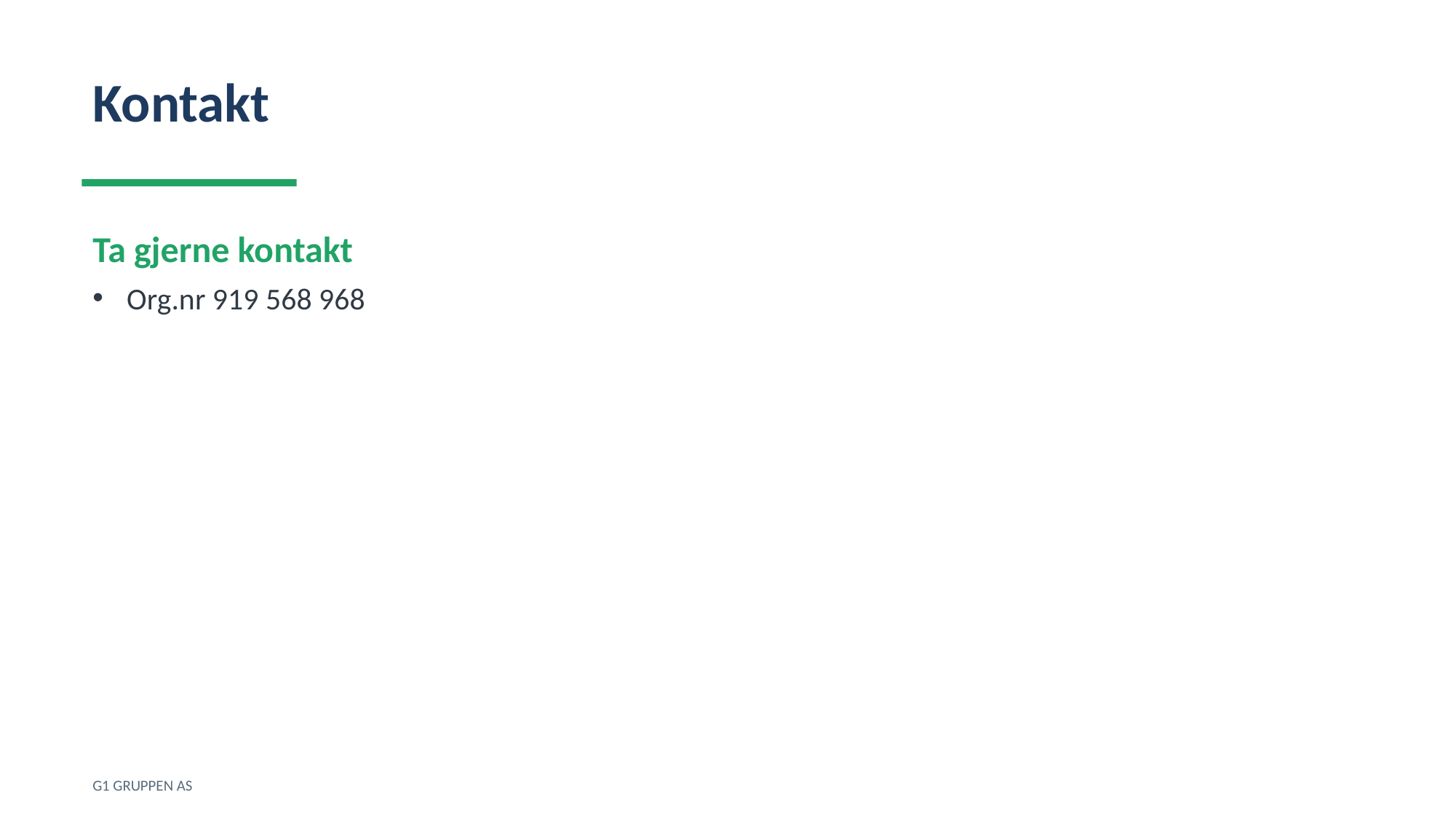

Kontakt

Ta gjerne kontakt
Org.nr 919 568 968
G1 GRUPPEN AS